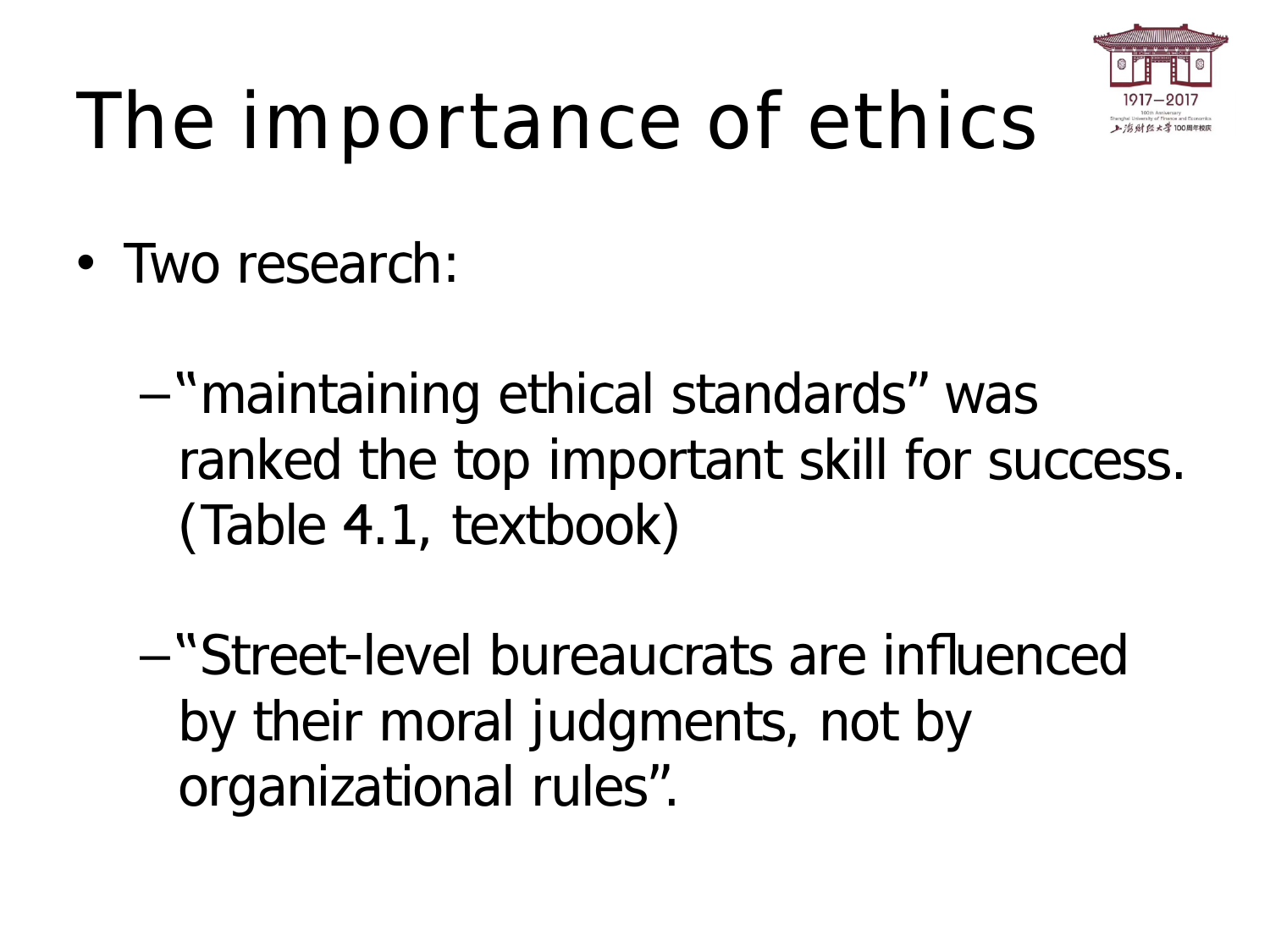

# The importance of ethics
Two research:
“maintaining ethical standards” was ranked the top important skill for success. (Table 4.1, textbook)
“Street-level bureaucrats are influenced by their moral judgments, not by organizational rules”.